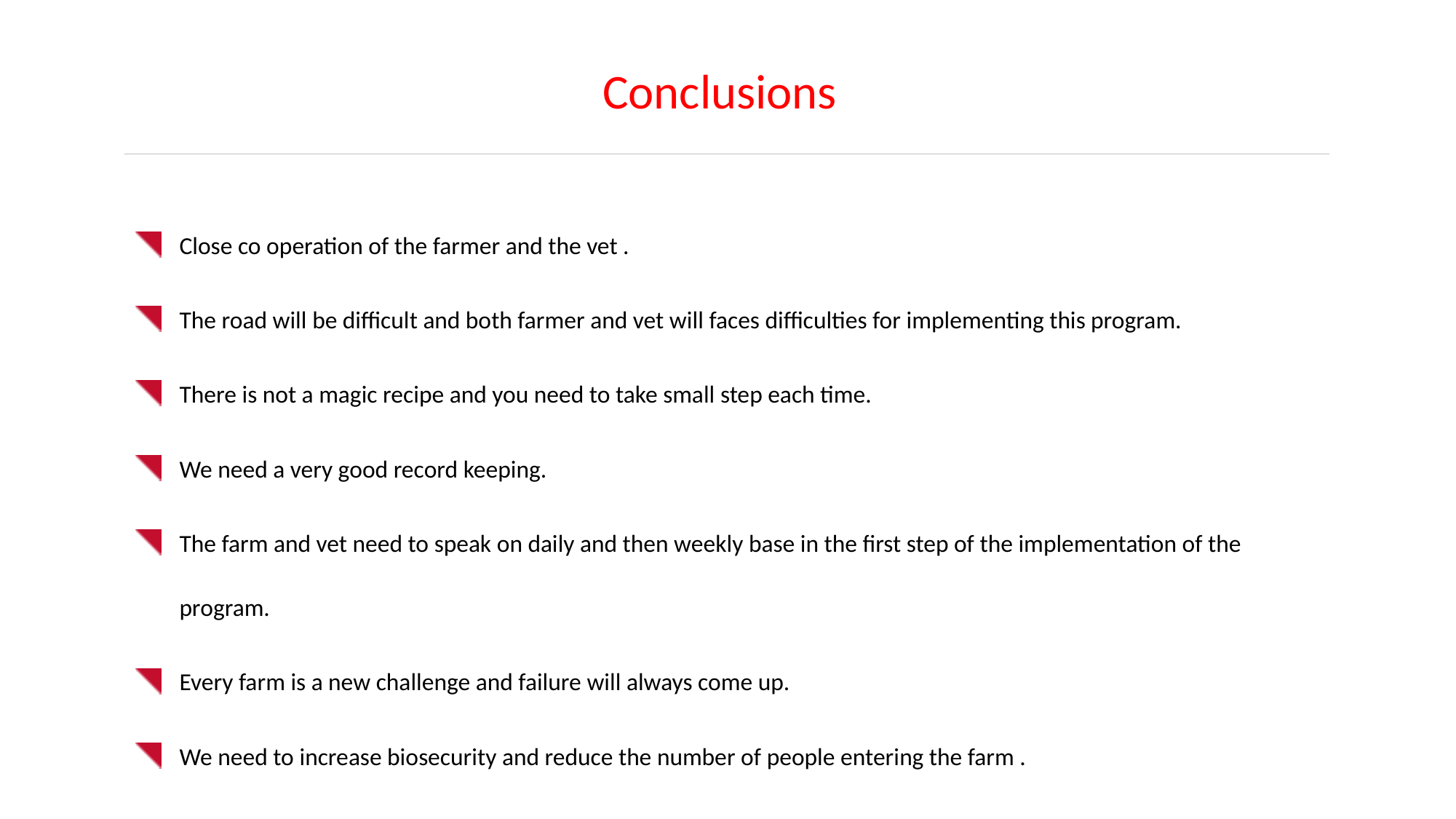

# Conclusions
Close co operation of the farmer and the vet .
The road will be difficult and both farmer and vet will faces difficulties for implementing this program.
There is not a magic recipe and you need to take small step each time.
We need a very good record keeping.
The farm and vet need to speak on daily and then weekly base in the first step of the implementation of the program.
Every farm is a new challenge and failure will always come up.
We need to increase biosecurity and reduce the number of people entering the farm .